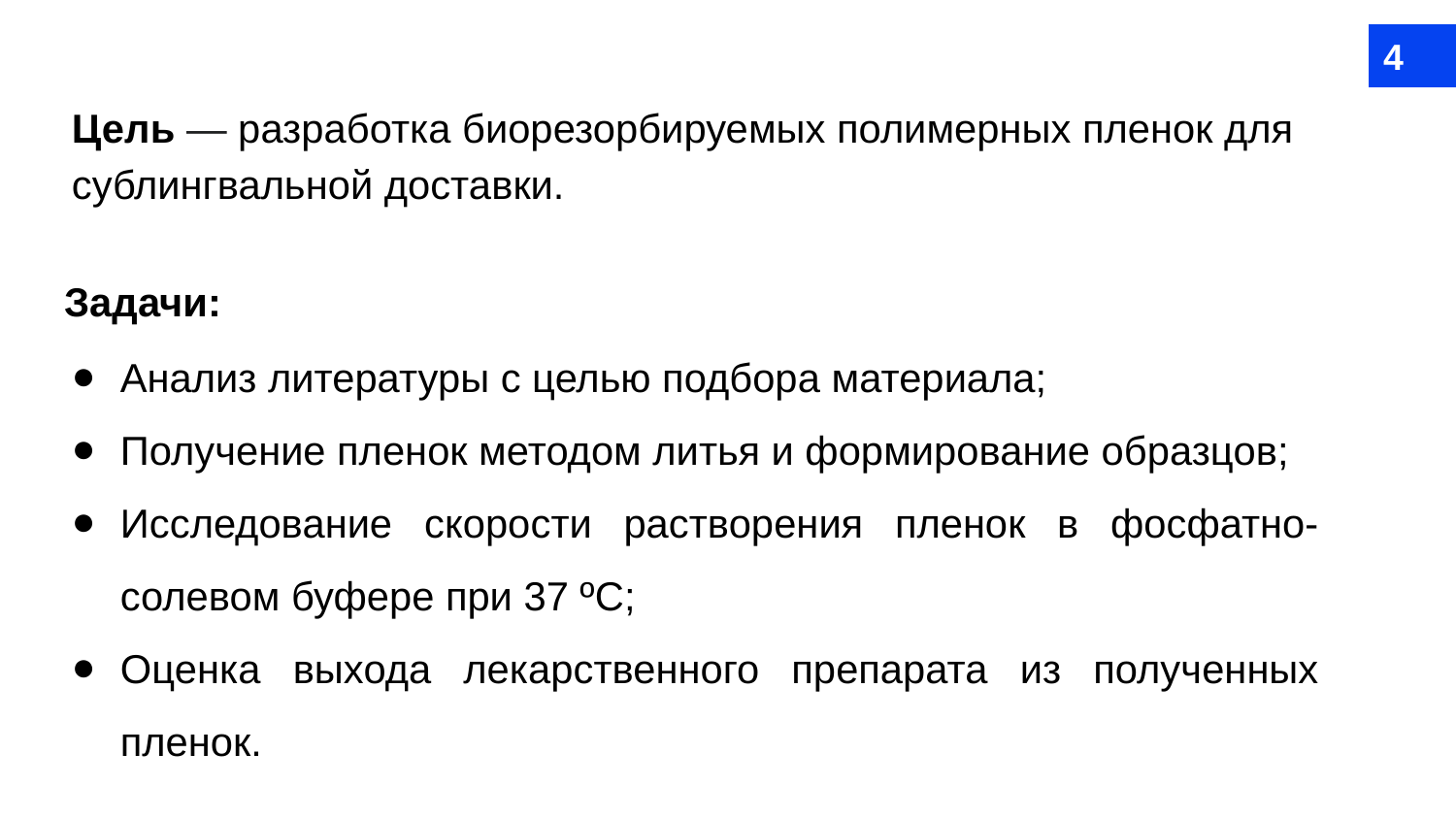

4
Цель — разработка биорезорбируемых полимерных пленок для сублингвальной доставки.

Задачи:
Анализ литературы с целью подбора материала;
Получение пленок методом литья и формирование образцов;
Исследование скорости растворения пленок в фосфатно-солевом буфере при 37 ºС;
Оценка выхода лекарственного препарата из полученных пленок.